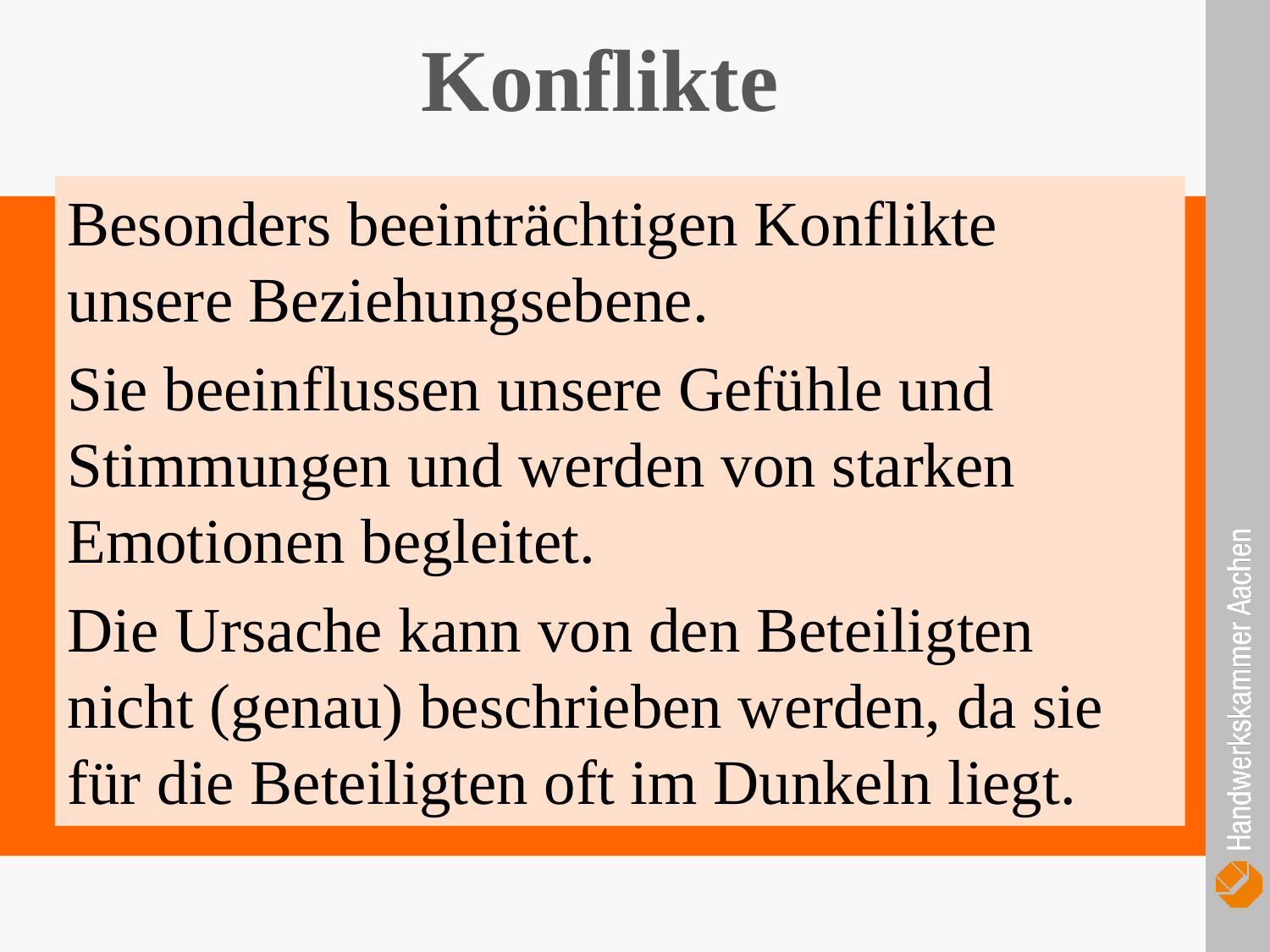

Konflikte
Besonders beeinträchtigen Konflikte unsere Beziehungsebene.
Sie beeinflussen unsere Gefühle und Stimmungen und werden von starken Emotionen begleitet.
Die Ursache kann von den Beteiligten nicht (genau) beschrieben werden, da sie für die Beteiligten oft im Dunkeln liegt.